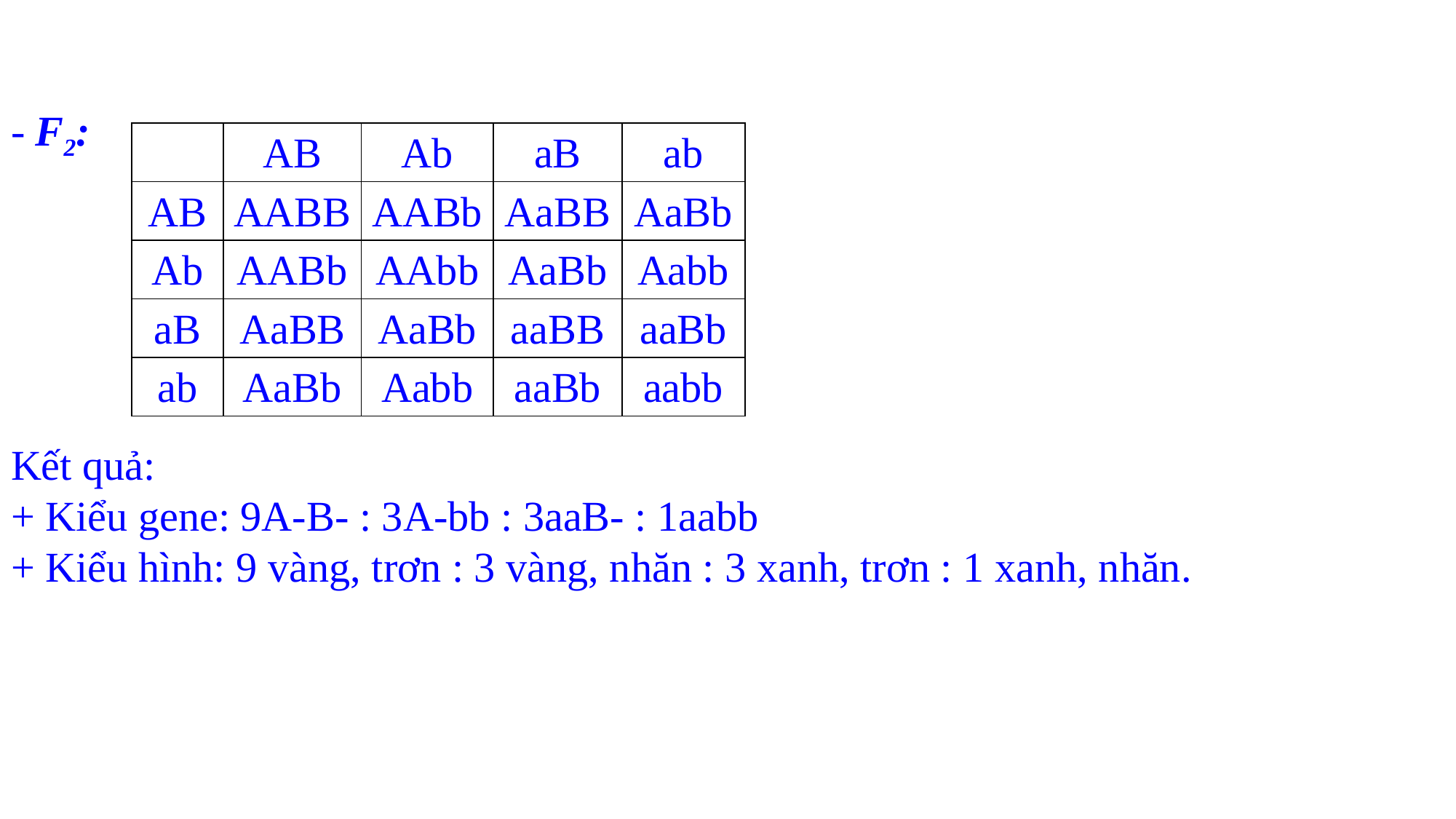

- F2:

|  | AB | Ab | aB | ab |
| --- | --- | --- | --- | --- |
| AB | AABB | AABb | AaBB | AaBb |
| Ab | AABb | AAbb | AaBb | Aabb |
| aB | AaBB | AaBb | aaBB | aaBb |
| ab | AaBb | Aabb | aaBb | aabb |
Kết quả:
+ Kiểu gene: 9A-B- : 3A-bb : 3aaB- : 1aabb
+ Kiểu hình: 9 vàng, trơn : 3 vàng, nhăn : 3 xanh, trơn : 1 xanh, nhăn.